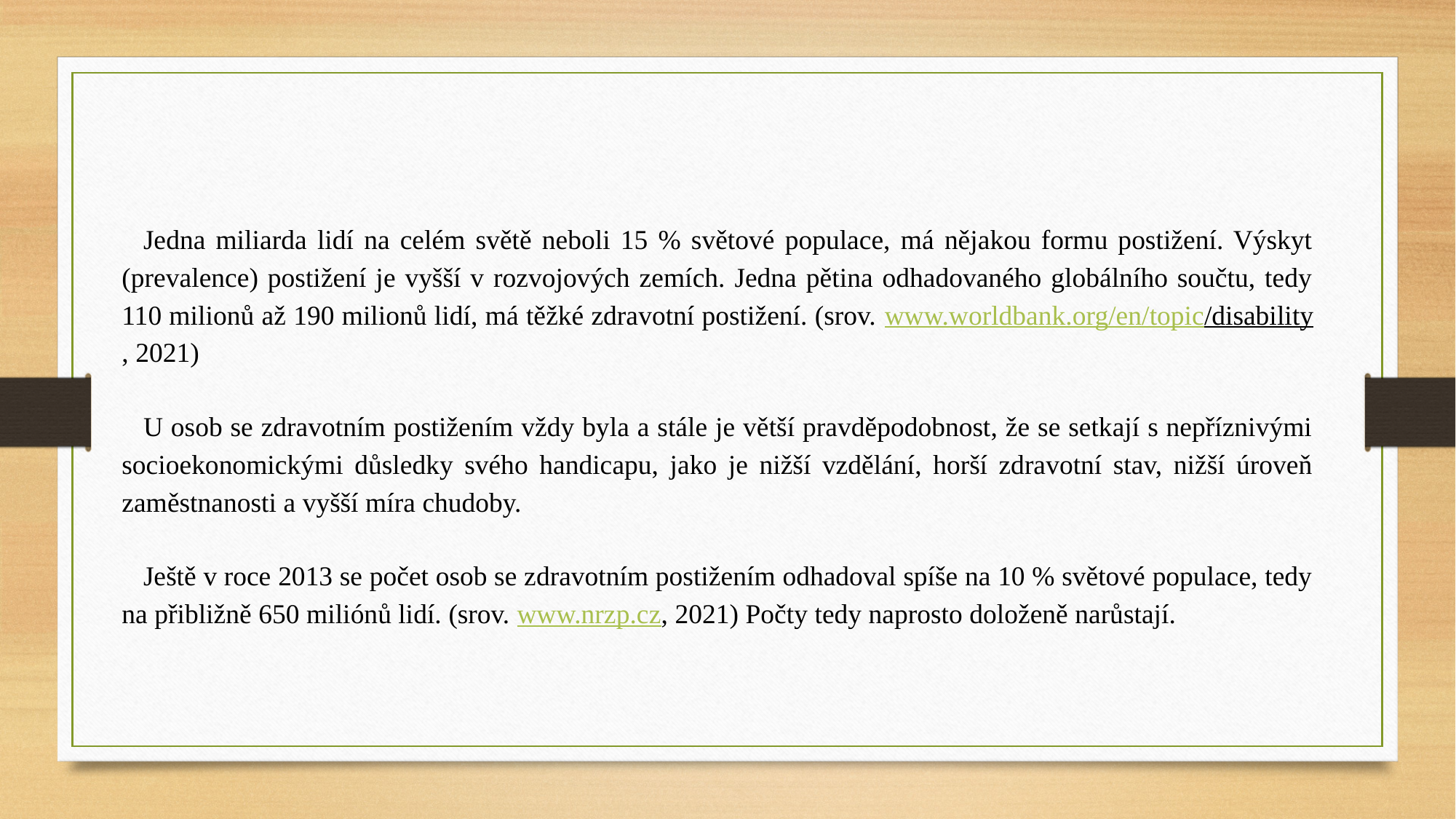

Jedna miliarda lidí na celém světě neboli 15 % světové populace, má nějakou formu postižení. Výskyt (prevalence) postižení je vyšší v rozvojových zemích. Jedna pětina odhadovaného globálního součtu, tedy 110 milionů až 190 milionů lidí, má těžké zdravotní postižení. (srov. www.worldbank.org/en/topic/disability, 2021)
U osob se zdravotním postižením vždy byla a stále je větší pravděpodobnost, že se setkají s nepříznivými socioekonomickými důsledky svého handicapu, jako je nižší vzdělání, horší zdravotní stav, nižší úroveň zaměstnanosti a vyšší míra chudoby.
Ještě v roce 2013 se počet osob se zdravotním postižením odhadoval spíše na 10 % světové populace, tedy na přibližně 650 miliónů lidí. (srov. www.nrzp.cz, 2021) Počty tedy naprosto doloženě narůstají.